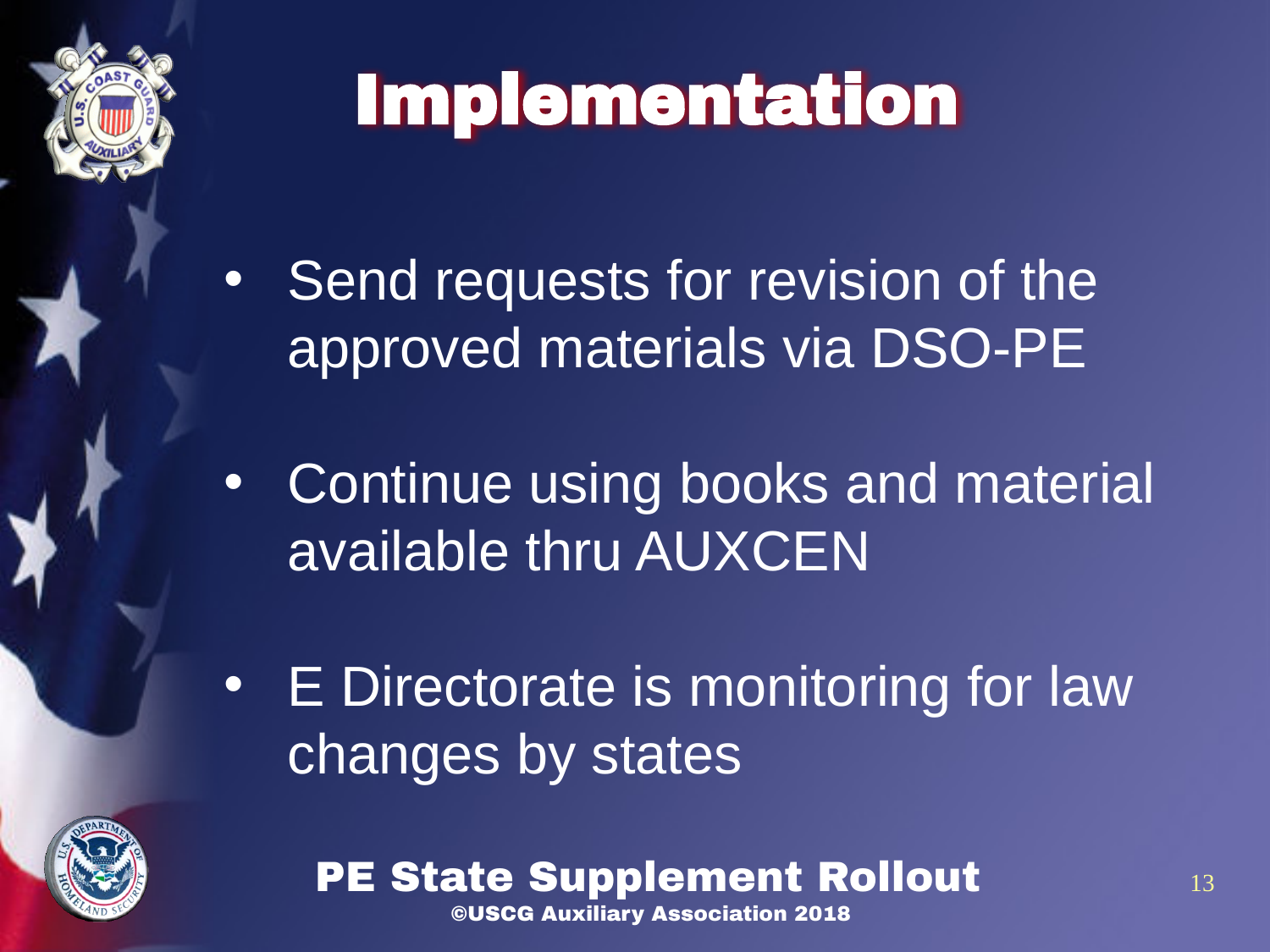

# Implementation

Send requests for revision of the approved materials via DSO-PE

Continue using books and material available thru AUXCEN

E Directorate is monitoring for law changes by states
PE State Supplement Rollout  ©USCG Auxiliary Association 2018
13